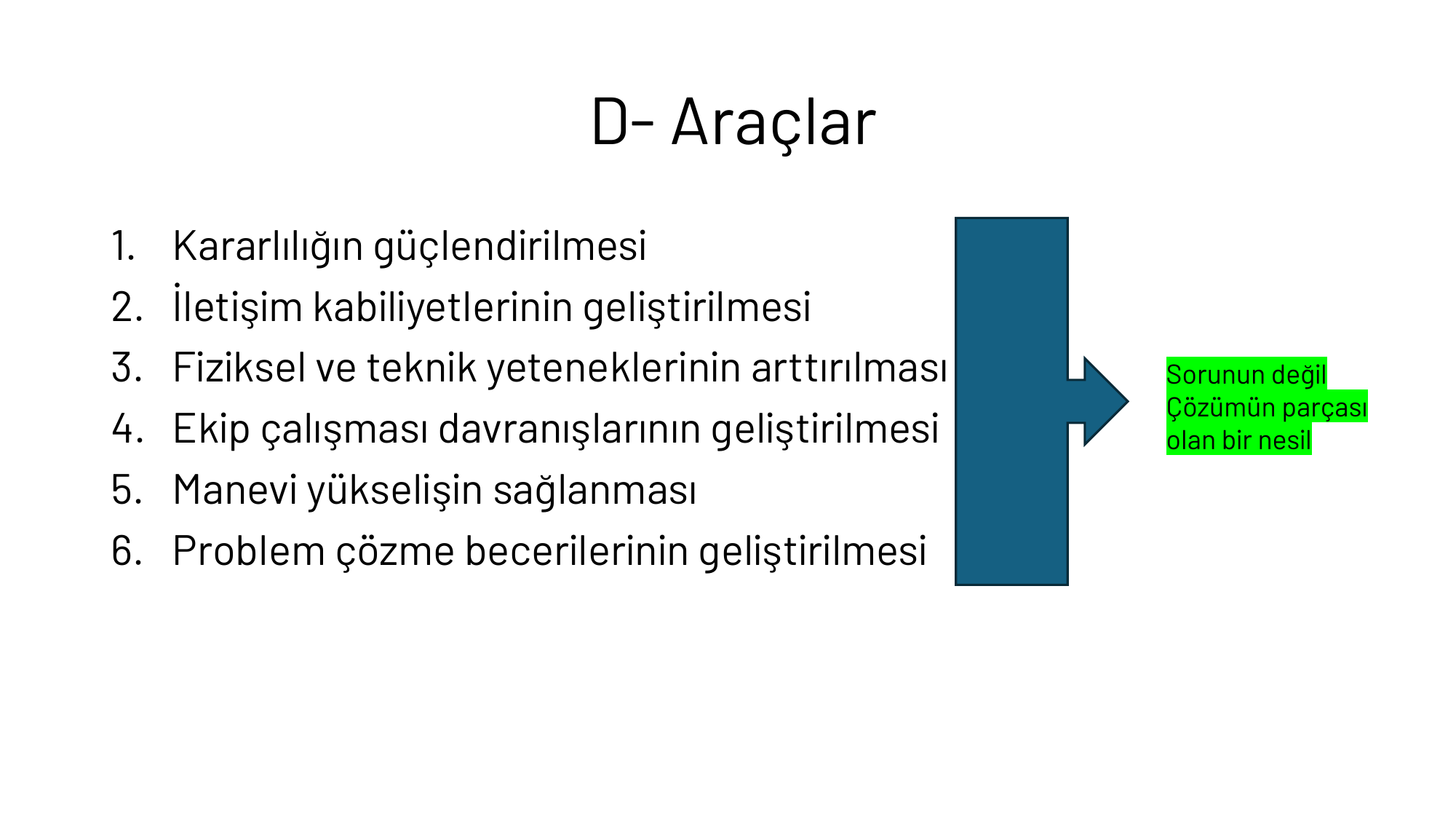

# D- Araçlar
Kararlılığın güçlendirilmesi
İletişim kabiliyetlerinin geliştirilmesi
Fiziksel ve teknik yeteneklerinin arttırılması
Ekip çalışması davranışlarının geliştirilmesi
Manevi yükselişin sağlanması
Problem çözme becerilerinin geliştirilmesi

Sorunun değil Çözümün parçası olan bir nesil